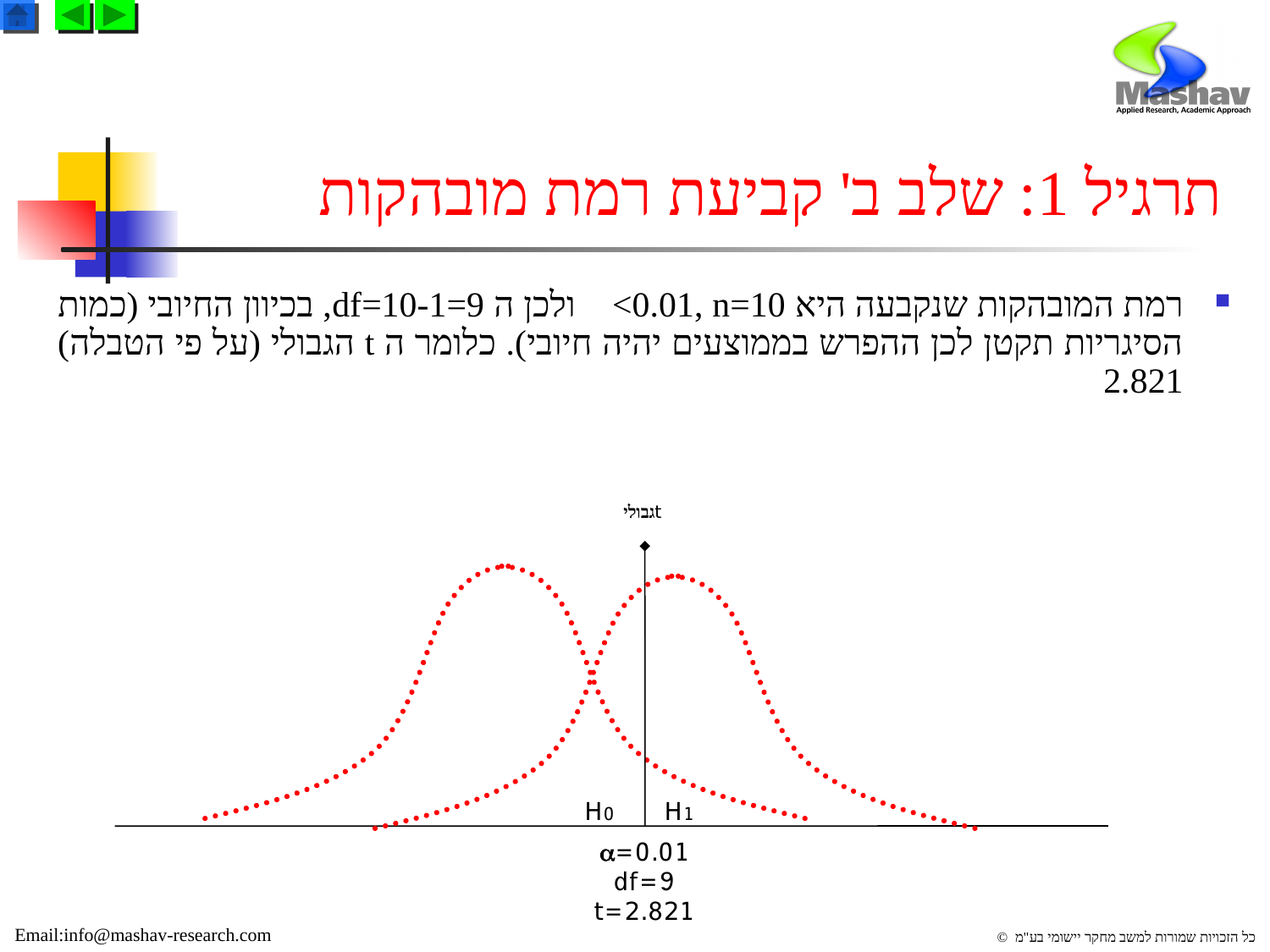

# תרגיל 1: שלב ב' קביעת רמת מובהקות α
רמת המובהקות שנקבעה היא α<0.01, n=10 ולכן ה df=10-1=9, בכיוון החיובי (כמות הסיגריות תקטן לכן ההפרש בממוצעים יהיה חיובי). כלומר ה t הגבולי (על פי הטבלה) 2.821

 tגבולי

H0
H1

α=0.01
df=9
t=2.821